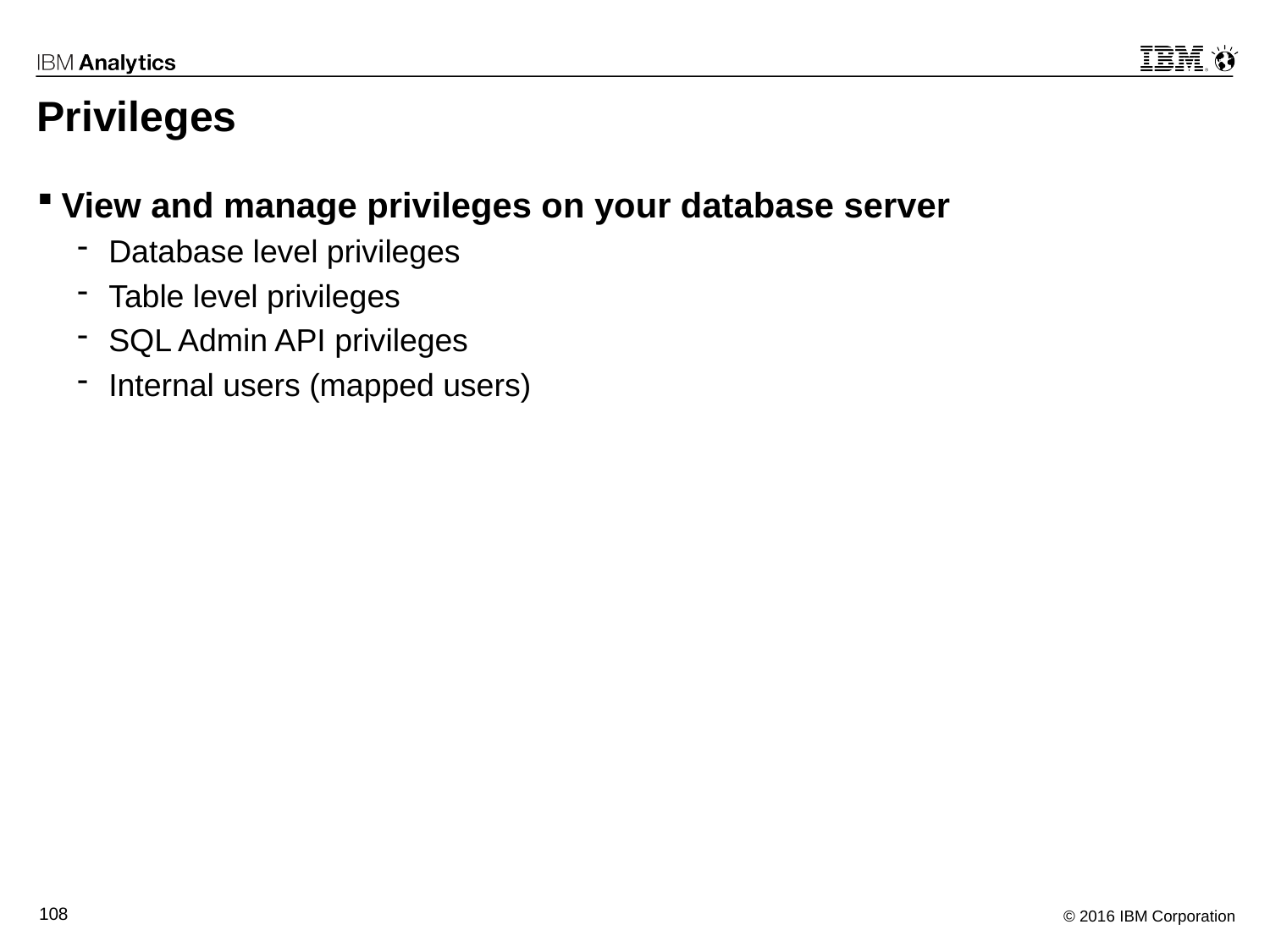

# Privileges
View and manage privileges on your database server
Database level privileges
Table level privileges
SQL Admin API privileges
Internal users (mapped users)